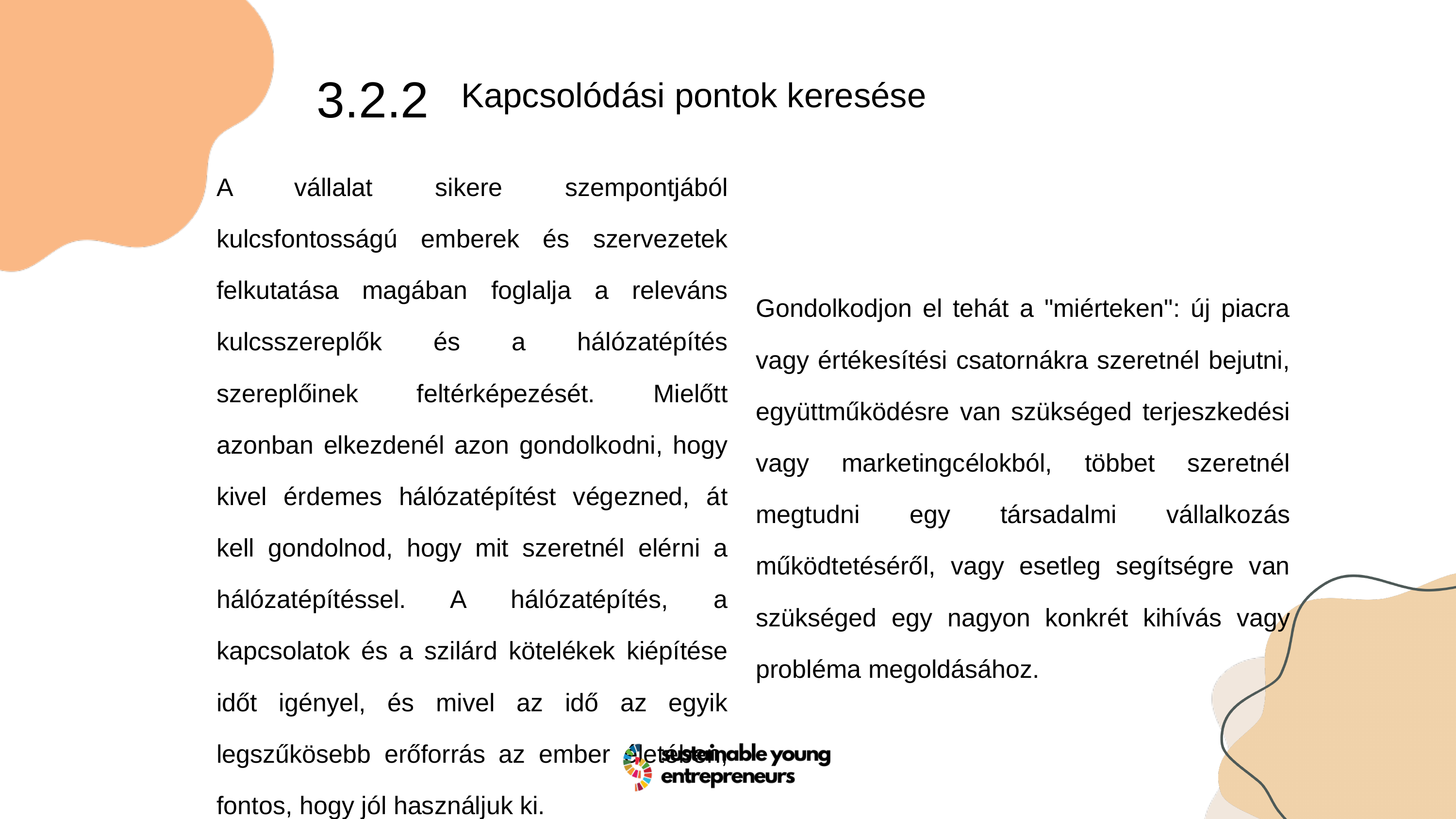

3.2.2
Kapcsolódási pontok keresése
A vállalat sikere szempontjából kulcsfontosságú emberek és szervezetek felkutatása magában foglalja a releváns kulcsszereplők és a hálózatépítés szereplőinek feltérképezését. Mielőtt azonban elkezdenél azon gondolkodni, hogy kivel érdemes hálózatépítést végezned, át kell gondolnod, hogy mit szeretnél elérni a hálózatépítéssel. A hálózatépítés, a kapcsolatok és a szilárd kötelékek kiépítése időt igényel, és mivel az idő az egyik legszűkösebb erőforrás az ember életében, fontos, hogy jól használjuk ki.
Gondolkodjon el tehát a "miérteken": új piacra vagy értékesítési csatornákra szeretnél bejutni, együttműködésre van szükséged terjeszkedési vagy marketingcélokból, többet szeretnél megtudni egy társadalmi vállalkozás működtetéséről, vagy esetleg segítségre van szükséged egy nagyon konkrét kihívás vagy probléma megoldásához.